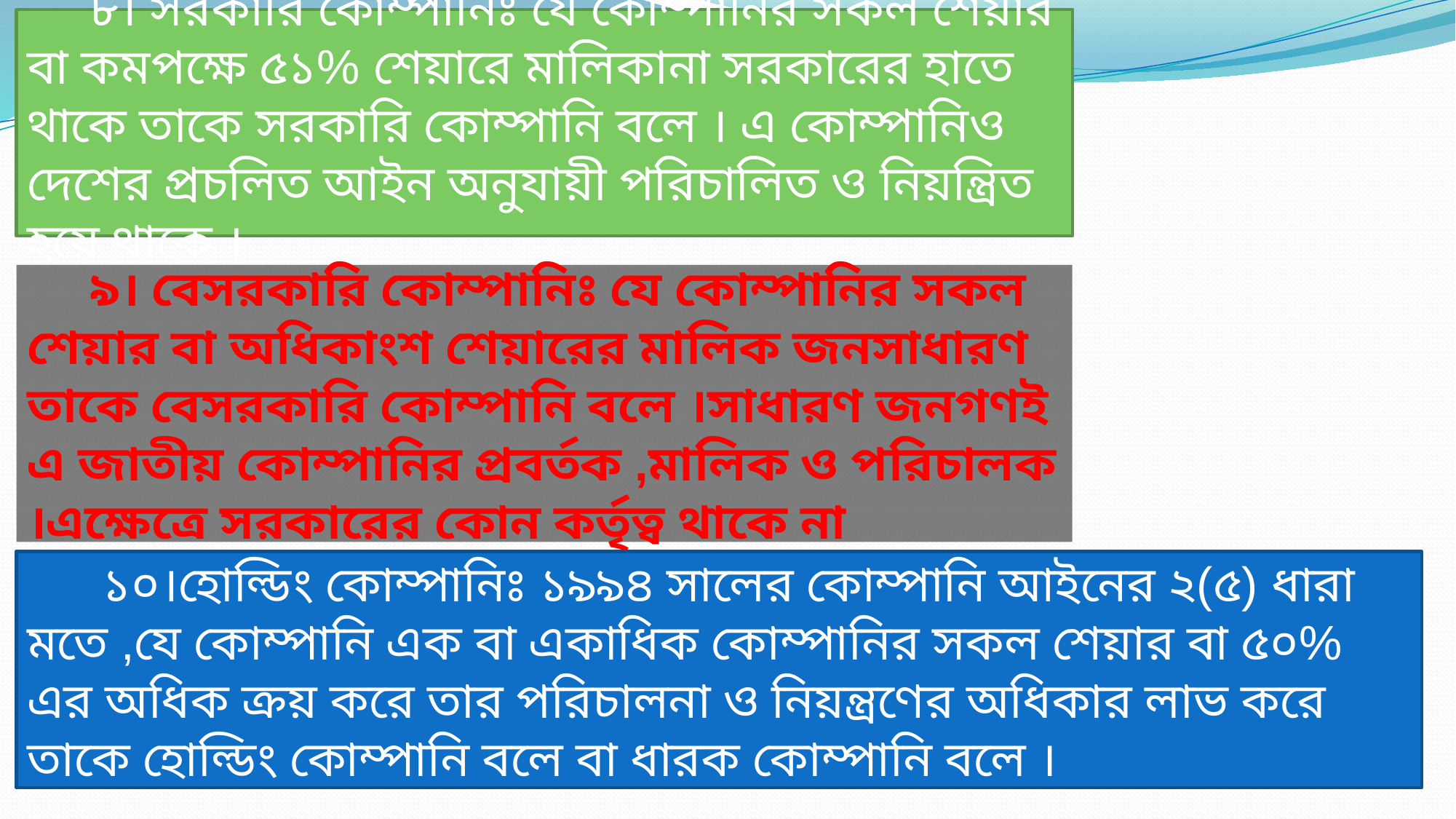

৮। সরকারি কোম্পানিঃ যে কোম্পানির সকল শেয়ার বা কমপক্ষে ৫১% শেয়ারে মালিকানা সরকারের হাতে থাকে তাকে সরকারি কোম্পানি বলে । এ কোম্পানিও দেশের প্রচলিত আইন অনুযায়ী পরিচালিত ও নিয়ন্ত্রিত হয়ে থাকে ।
     ৯। বেসরকারি কোম্পানিঃ যে কোম্পানির সকল শেয়ার বা অধিকাংশ শেয়ারের মালিক জনসাধারণ তাকে বেসরকারি কোম্পানি বলে ।সাধারণ জনগণই এ জাতীয় কোম্পানির প্রবর্তক ,মালিক ও পরিচালক ।এক্ষেত্রে সরকারের কোন কর্তৃত্ব থাকে না
      ১০।হোল্ডিং কোম্পানিঃ ১৯৯৪ সালের কোম্পানি আইনের ২(৫) ধারা মতে ,যে কোম্পানি এক বা একাধিক কোম্পানির সকল শেয়ার বা ৫০% এর অধিক ক্রয় করে তার পরিচালনা ও নিয়ন্ত্রণের অধিকার লাভ করে তাকে হোল্ডিং কোম্পানি বলে বা ধারক কোম্পানি বলে ।